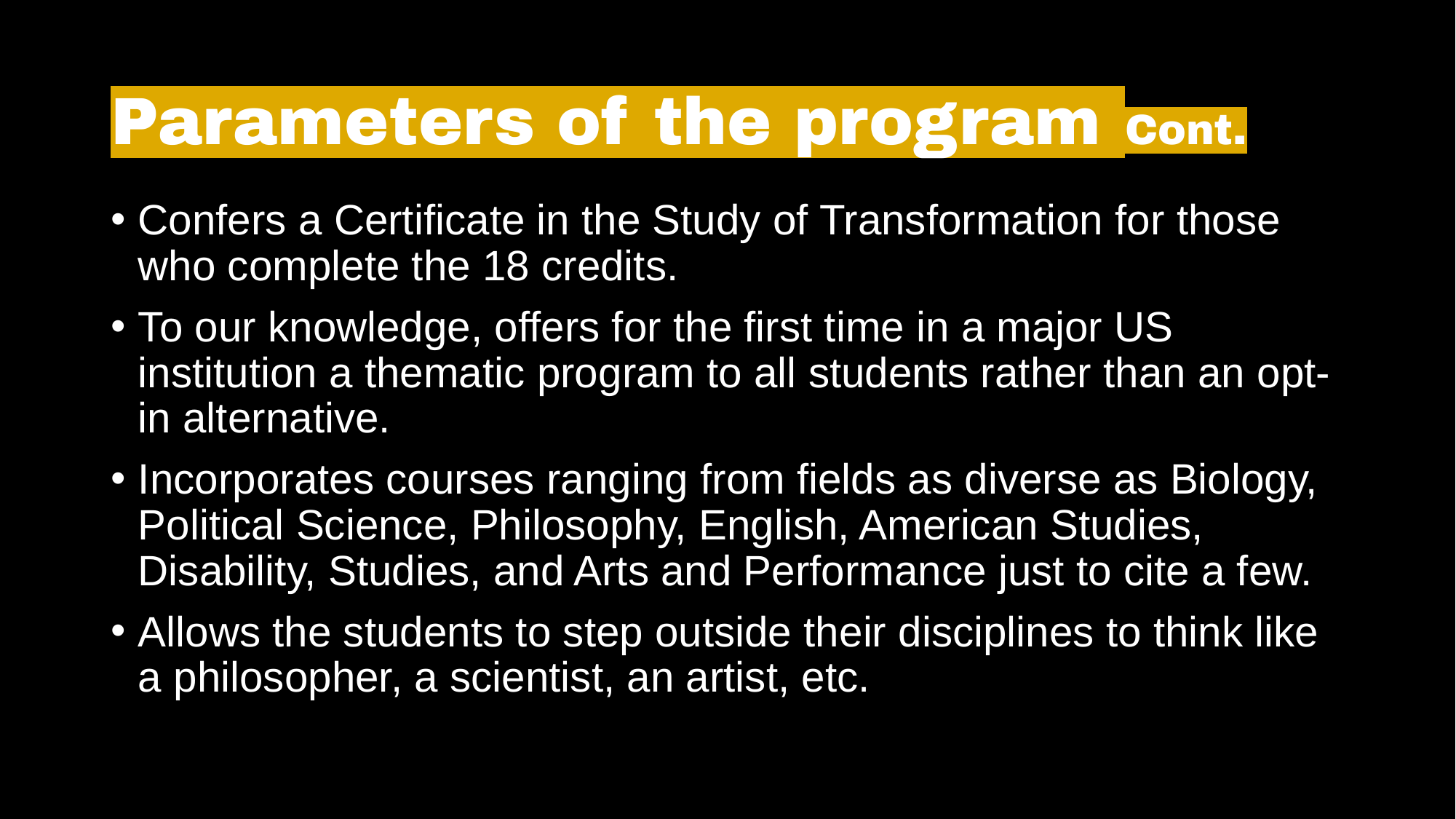

# Parameters of the program Cont.
Confers a Certificate in the Study of Transformation for those who complete the 18 credits.
To our knowledge, offers for the first time in a major US institution a thematic program to all students rather than an opt-in alternative.
Incorporates courses ranging from fields as diverse as Biology, Political Science, Philosophy, English, American Studies, Disability, Studies, and Arts and Performance just to cite a few.
Allows the students to step outside their disciplines to think like a philosopher, a scientist, an artist, etc.